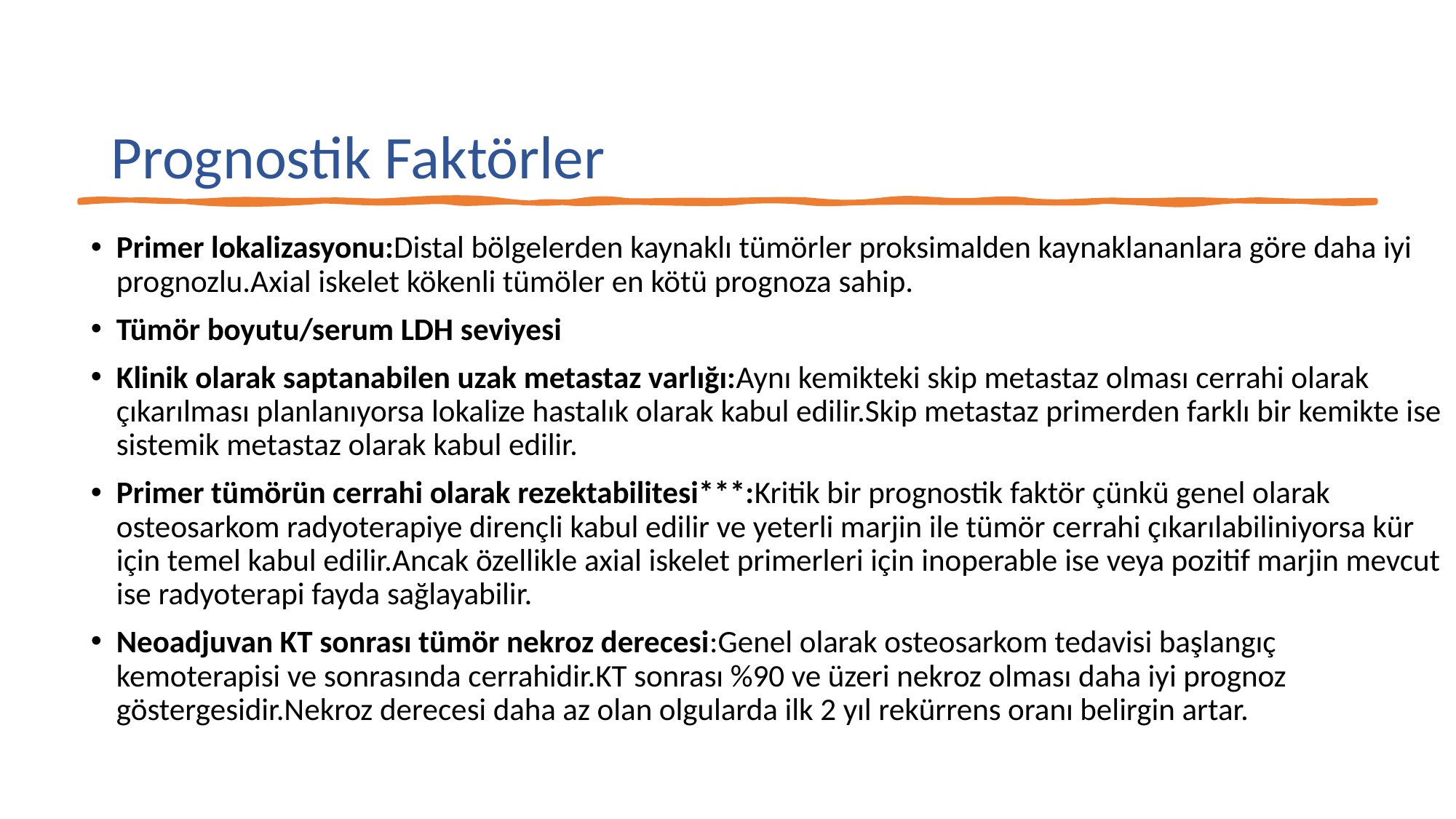

# Prognostik Faktörler

Primer lokalizasyonu:Distal bölgelerden kaynaklı tümörler proksimalden kaynaklananlara göre daha iyi prognozlu.Axial iskelet kökenli tümöler en kötü prognoza sahip.
Tümör boyutu/serum LDH seviyesi
Klinik olarak saptanabilen uzak metastaz varlığı:Aynı kemikteki skip metastaz olması cerrahi olarak çıkarılması planlanıyorsa lokalize hastalık olarak kabul edilir.Skip metastaz primerden farklı bir kemikte ise sistemik metastaz olarak kabul edilir.
Primer tümörün cerrahi olarak rezektabilitesi***:Kritik bir prognostik faktör çünkü genel olarak osteosarkom radyoterapiye dirençli kabul edilir ve yeterli marjin ile tümör cerrahi çıkarılabiliniyorsa kür için temel kabul edilir.Ancak özellikle axial iskelet primerleri için inoperable ise veya pozitif marjin mevcut ise radyoterapi fayda sağlayabilir.
Neoadjuvan KT sonrası tümör nekroz derecesi:Genel olarak osteosarkom tedavisi başlangıç kemoterapisi ve sonrasında cerrahidir.KT sonrası %90 ve üzeri nekroz olması daha iyi prognoz göstergesidir.Nekroz derecesi daha az olan olgularda ilk 2 yıl rekürrens oranı belirgin artar.